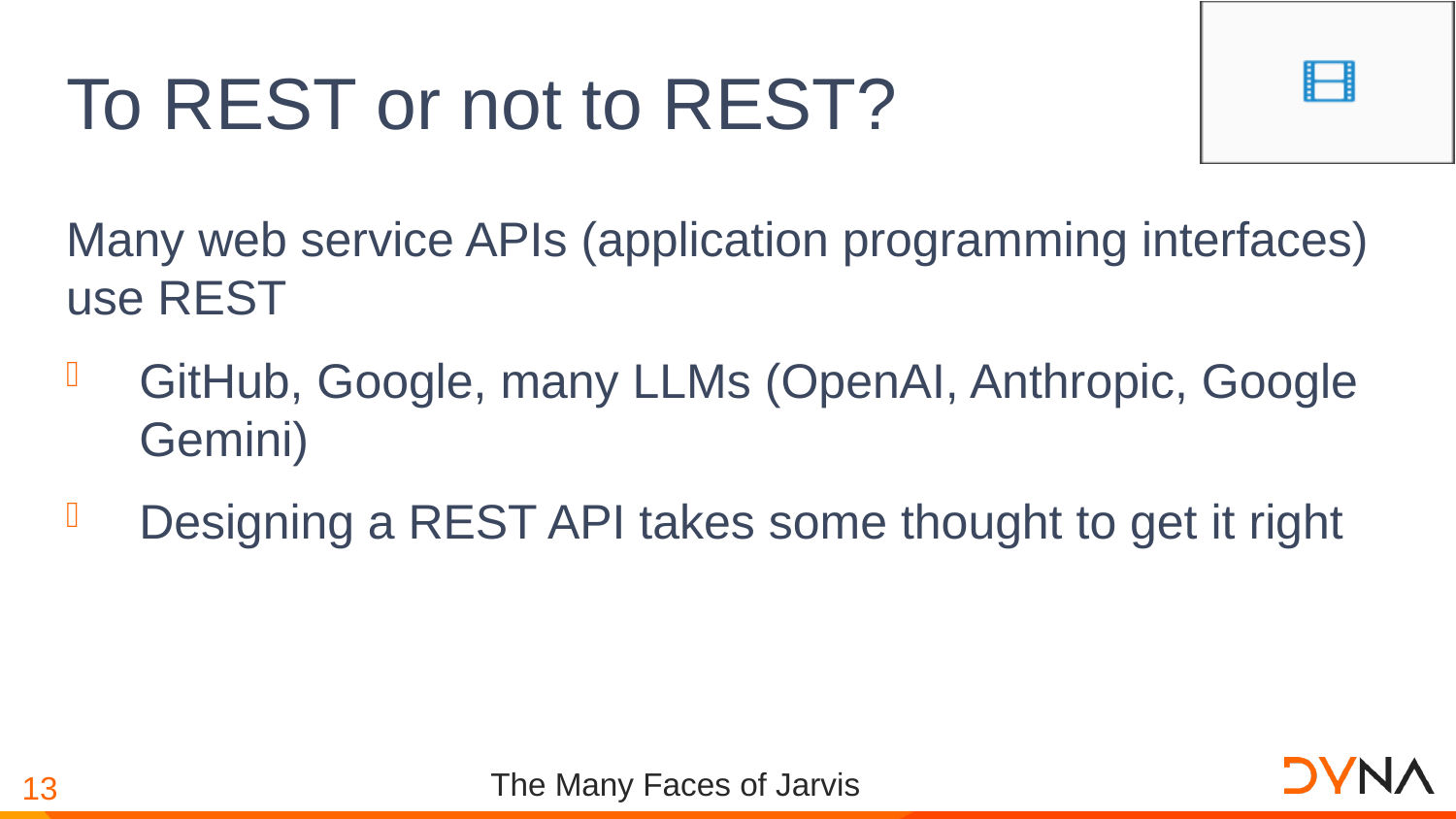

# To REST or not to REST?
Many web service APIs (application programming interfaces) use REST
GitHub, Google, many LLMs (OpenAI, Anthropic, Google Gemini)
Designing a REST API takes some thought to get it right